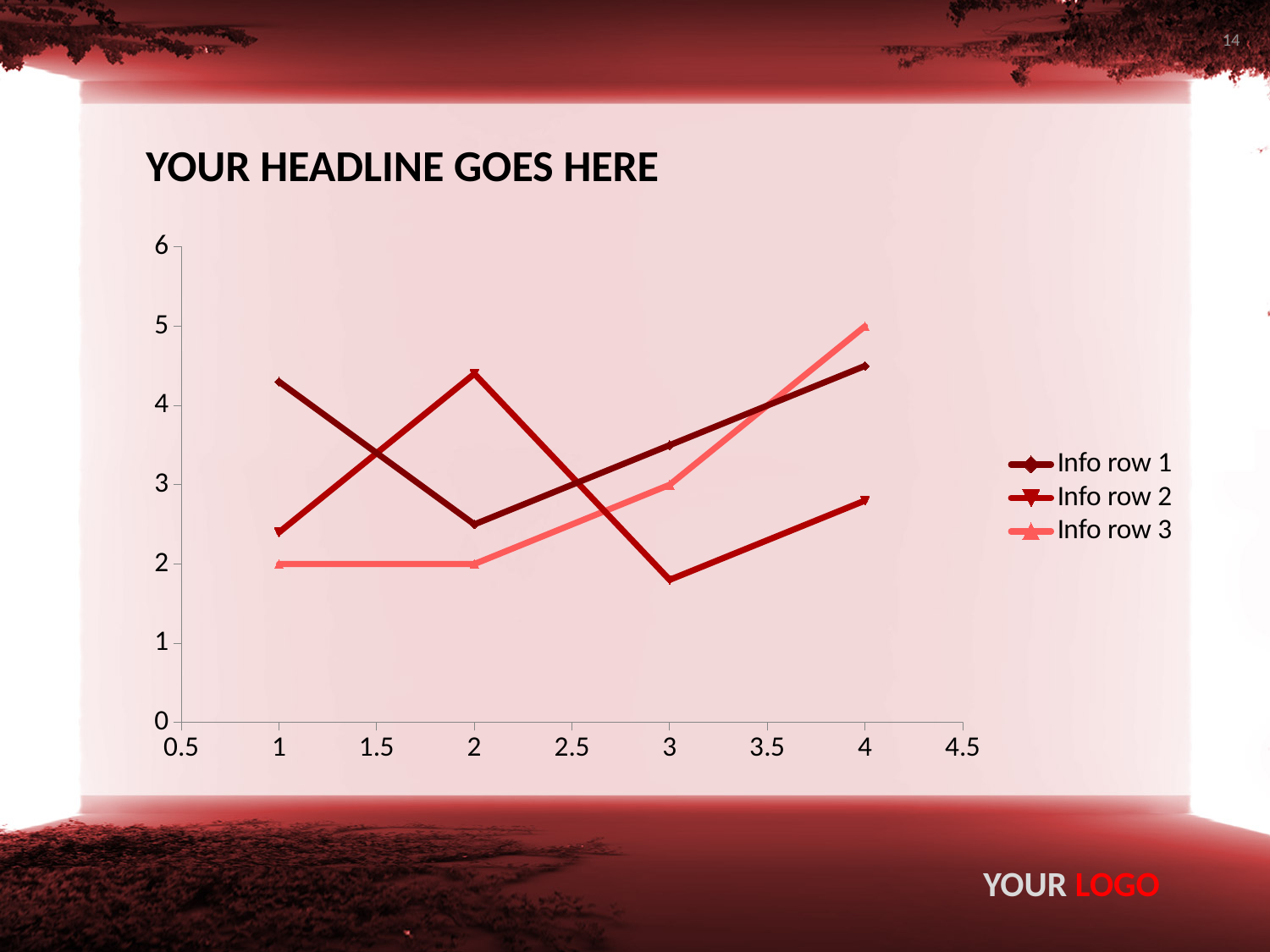

14
# YOUR HEADLINE GOES HERE

### Chart

| Category | Info row 1 | Info row 2 | Info row 3 |
|---|---|---|---|
YOUR LOGO